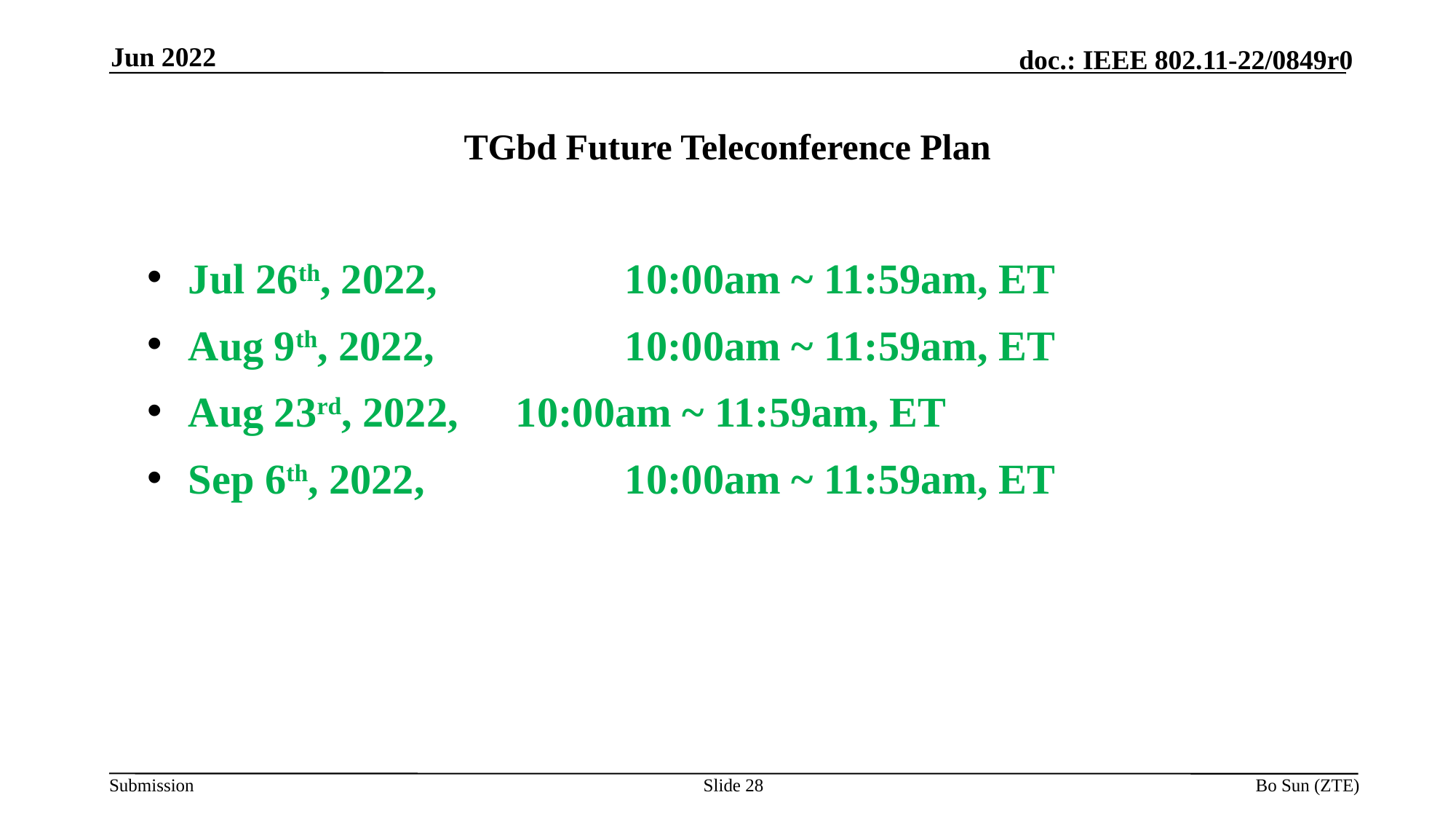

Jun 2022
# TGbd Future Teleconference Plan
Jul 26th, 2022, 		10:00am ~ 11:59am, ET
Aug 9th, 2022, 		10:00am ~ 11:59am, ET
Aug 23rd, 2022, 	10:00am ~ 11:59am, ET
Sep 6th, 2022, 		10:00am ~ 11:59am, ET

Slide 28
Bo Sun (ZTE)